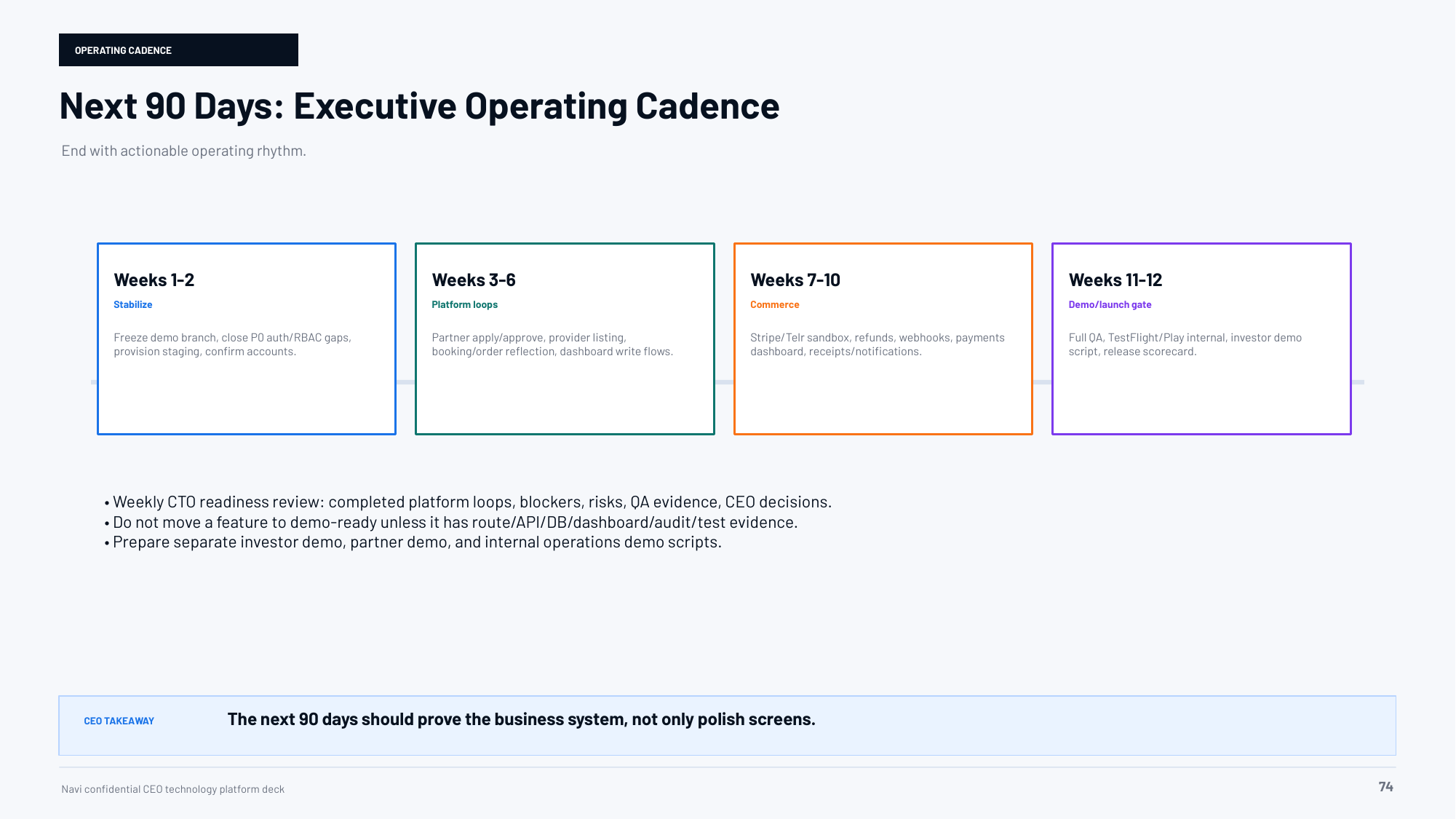

OPERATING CADENCE
Next 90 Days: Executive Operating Cadence
End with actionable operating rhythm.

Weeks 1-2
Weeks 3-6
Weeks 7-10
Weeks 11-12
Stabilize
Platform loops
Commerce
Demo/launch gate
Freeze demo branch, close P0 auth/RBAC gaps, provision staging, confirm accounts.
Partner apply/approve, provider listing, booking/order reflection, dashboard write flows.
Stripe/Telr sandbox, refunds, webhooks, payments dashboard, receipts/notifications.
Full QA, TestFlight/Play internal, investor demo script, release scorecard.

• Weekly CTO readiness review: completed platform loops, blockers, risks, QA evidence, CEO decisions.
• Do not move a feature to demo-ready unless it has route/API/DB/dashboard/audit/test evidence.
• Prepare separate investor demo, partner demo, and internal operations demo scripts.

The next 90 days should prove the business system, not only polish screens.
CEO TAKEAWAY

74
Navi confidential CEO technology platform deck